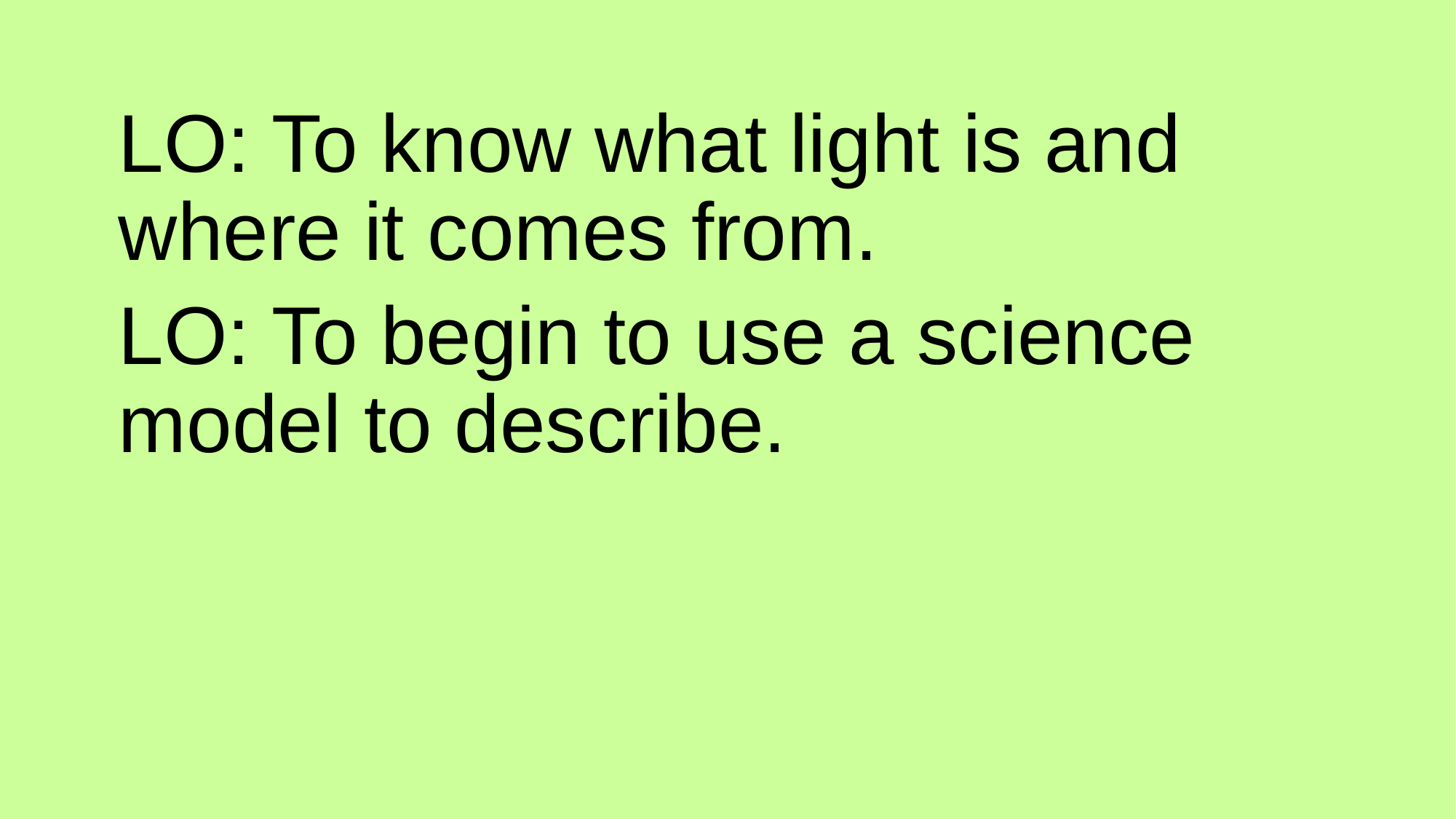

LO: To know what light is and where it comes from.
LO: To begin to use a science model to describe.